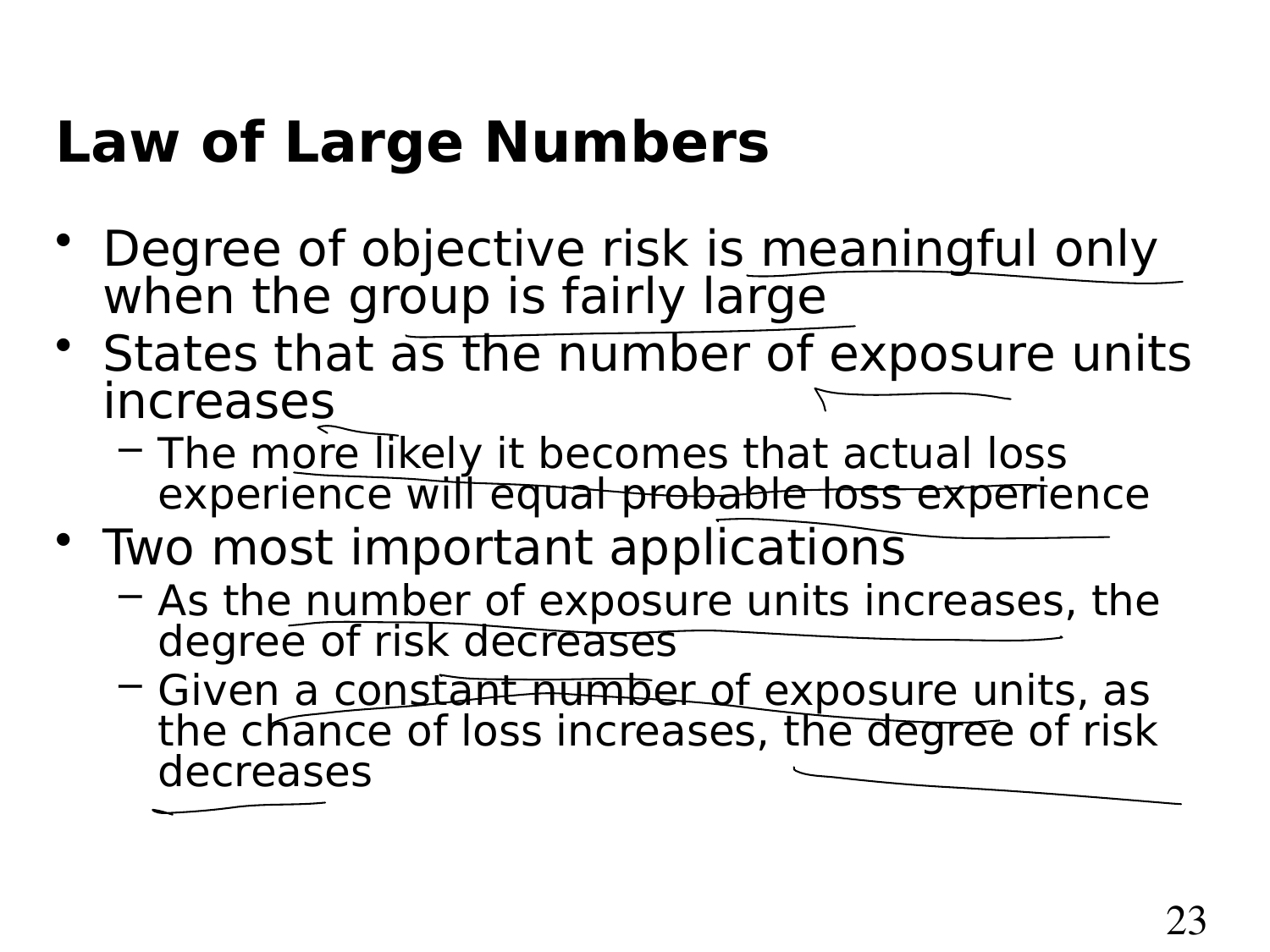

# Law of Large Numbers
Degree of objective risk is meaningful only when the group is fairly large
States that as the number of exposure units increases
The more likely it becomes that actual loss experience will equal probable loss experience
Two most important applications
As the number of exposure units increases, the degree of risk decreases
Given a constant number of exposure units, as the chance of loss increases, the degree of risk decreases
23